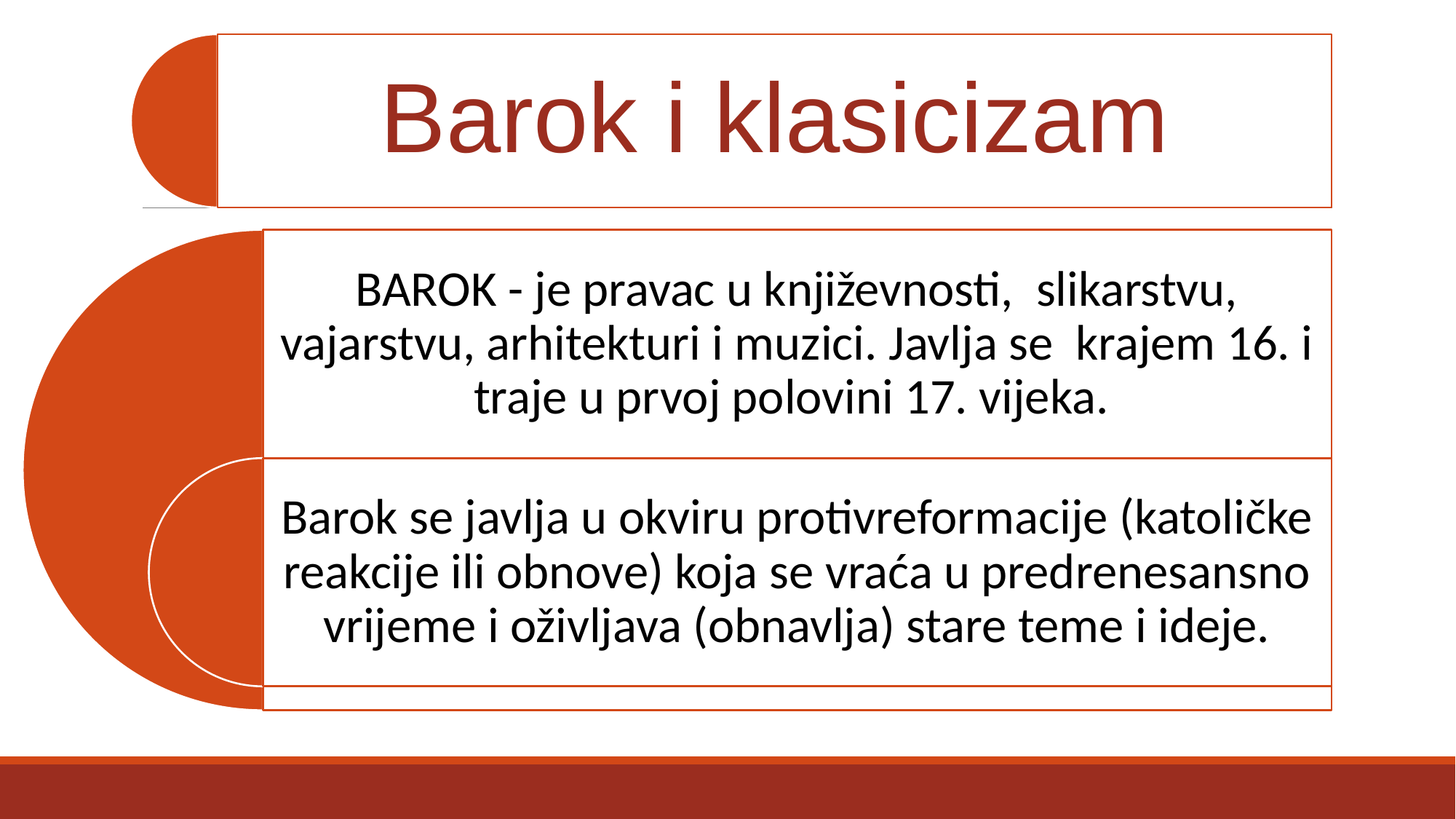

Barok i klasicizam
BAROK - je pravac u književnosti,  slikarstvu, vajarstvu, arhitekturi i muzici. Javlja se  krajem 16. i traje u prvoj polovini 17. vijeka.
Barok se javlja u okviru protivreformacije (katoličke reakcije ili obnove) koja se vraća u predrenesansno vrijeme i oživljava (obnavlja) stare teme i ideje.